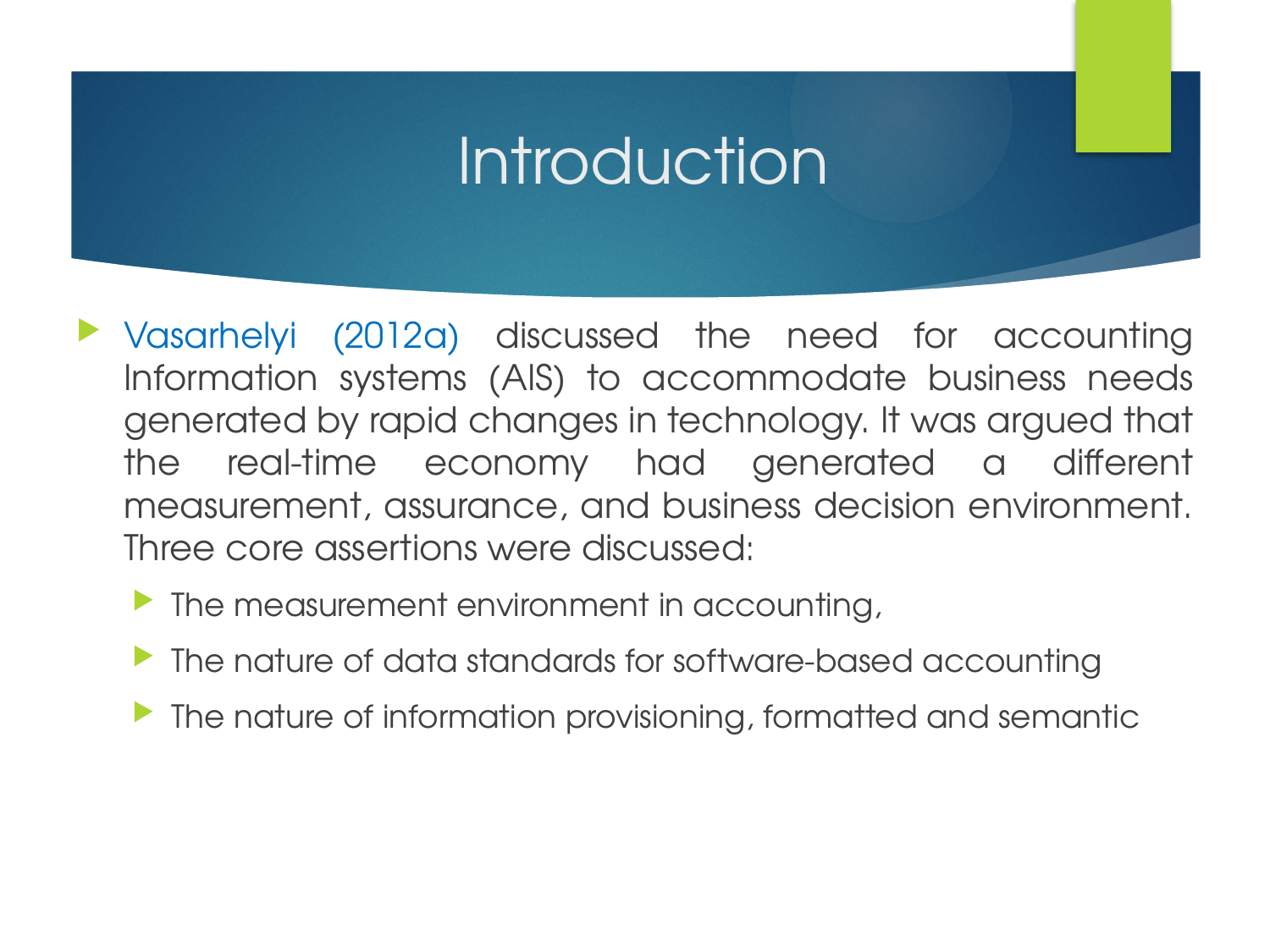

# Introduction
Vasarhelyi (2012a) discussed the need for accounting Information systems (AIS) to accommodate business needs generated by rapid changes in technology. It was argued that the real-time economy had generated a different measurement, assurance, and business decision environment. Three core assertions were discussed:
The measurement environment in accounting,
The nature of data standards for software-based accounting
The nature of information provisioning, formatted and semantic